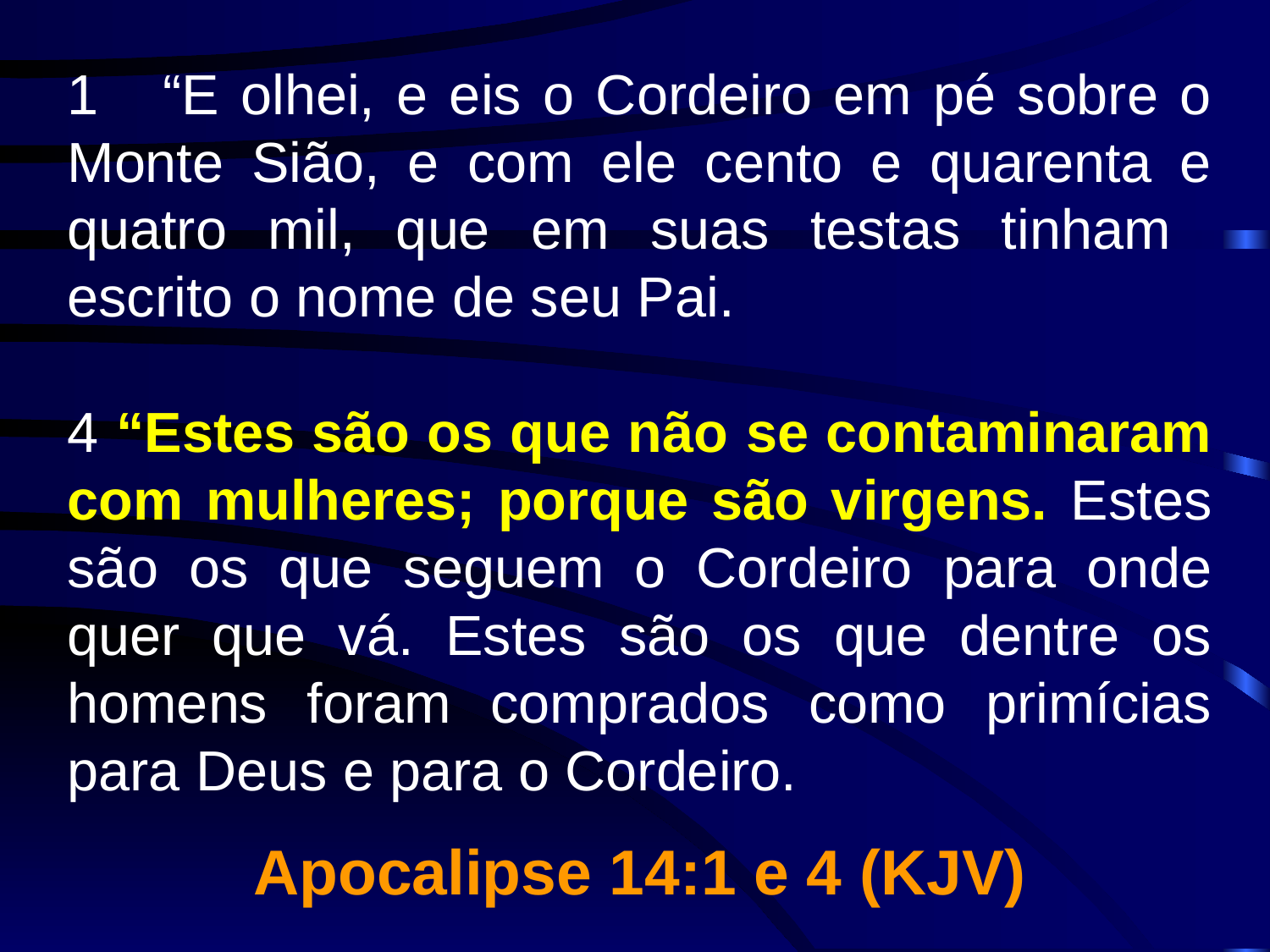

1   “E olhei, e eis o Cordeiro em pé sobre o Monte Sião, e com ele cento e quarenta e quatro mil, que em suas testas tinham  escrito o nome de seu Pai.

4 “Estes são os que não se contaminaram com mulheres; porque são virgens. Estes são os que seguem o Cordeiro para onde quer que vá. Estes são os que dentre os homens foram comprados como primícias para Deus e para o Cordeiro.
Apocalipse 14:1 e 4 (KJV)